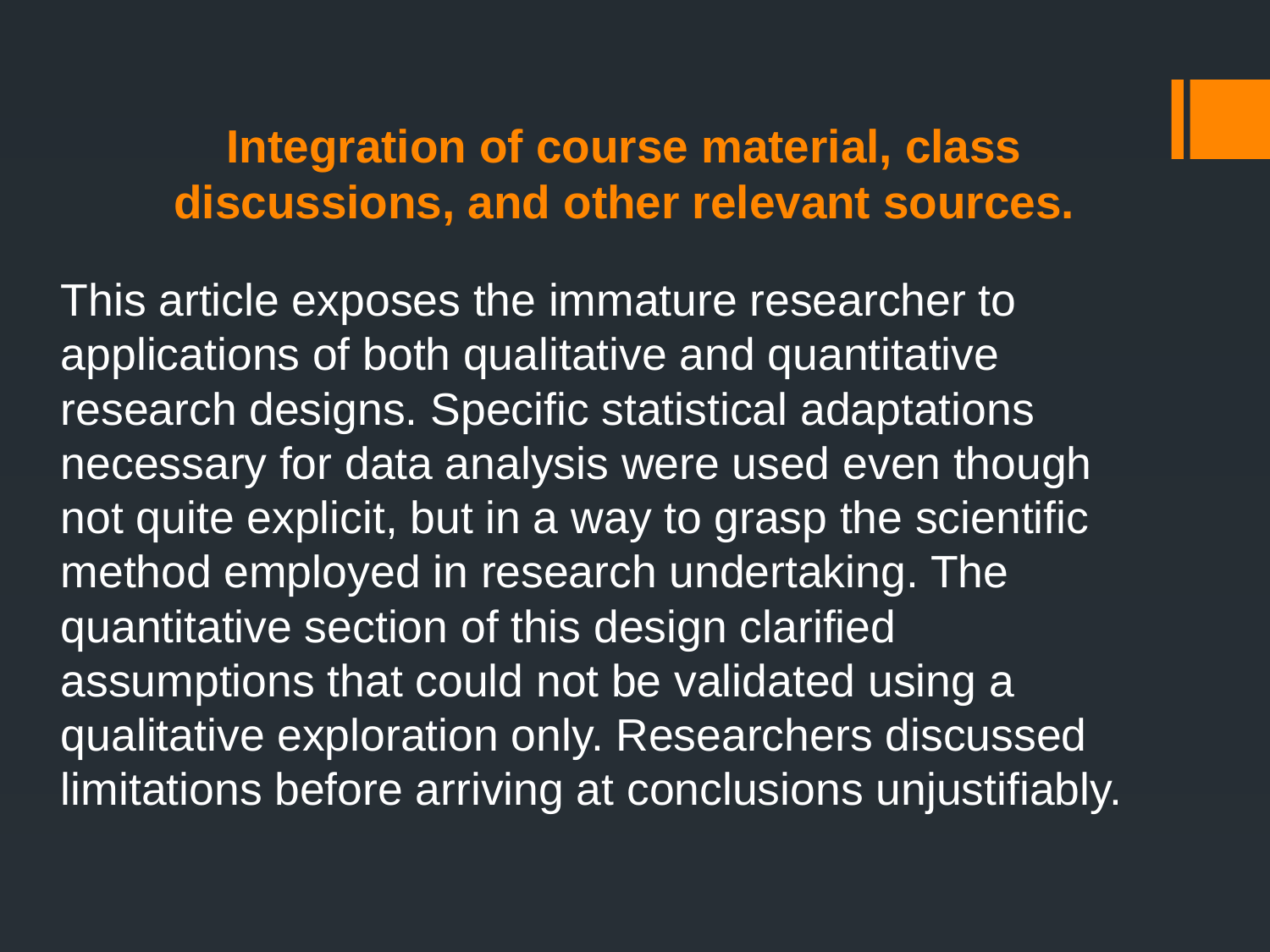

# Integration of course material, class discussions, and other relevant sources.
This article exposes the immature researcher to applications of both qualitative and quantitative research designs. Specific statistical adaptations necessary for data analysis were used even though not quite explicit, but in a way to grasp the scientific method employed in research undertaking. The quantitative section of this design clarified assumptions that could not be validated using a qualitative exploration only. Researchers discussed limitations before arriving at conclusions unjustifiably.